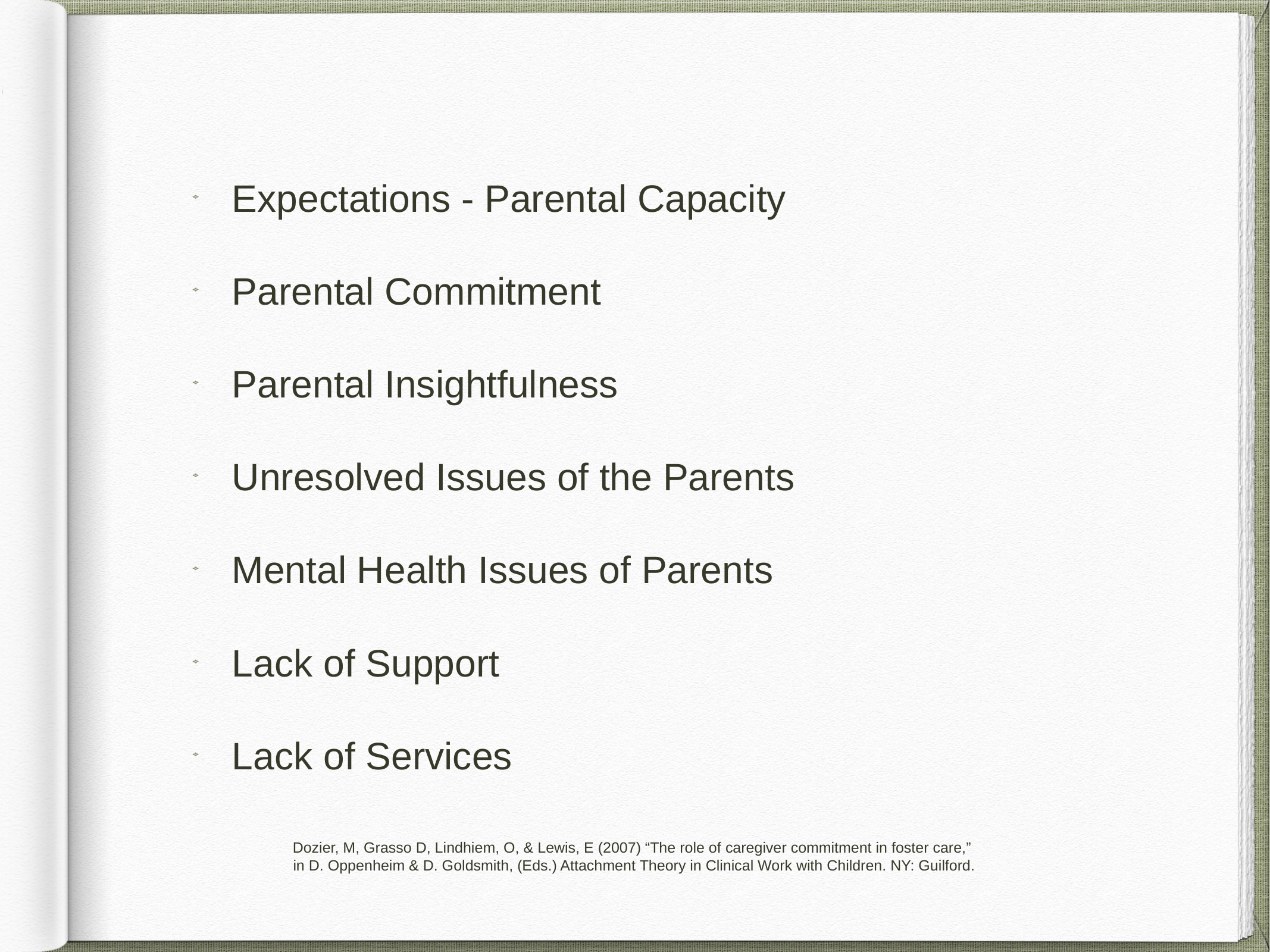

Expectations - Parental Capacity
Parental Commitment
Parental Insightfulness
Unresolved Issues of the Parents
Mental Health Issues of Parents
Lack of Support
Lack of Services
Dozier, M, Grasso D, Lindhiem, O, & Lewis, E (2007) “The role of caregiver commitment in foster care,”
in D. Oppenheim & D. Goldsmith, (Eds.) Attachment Theory in Clinical Work with Children. NY: Guilford.